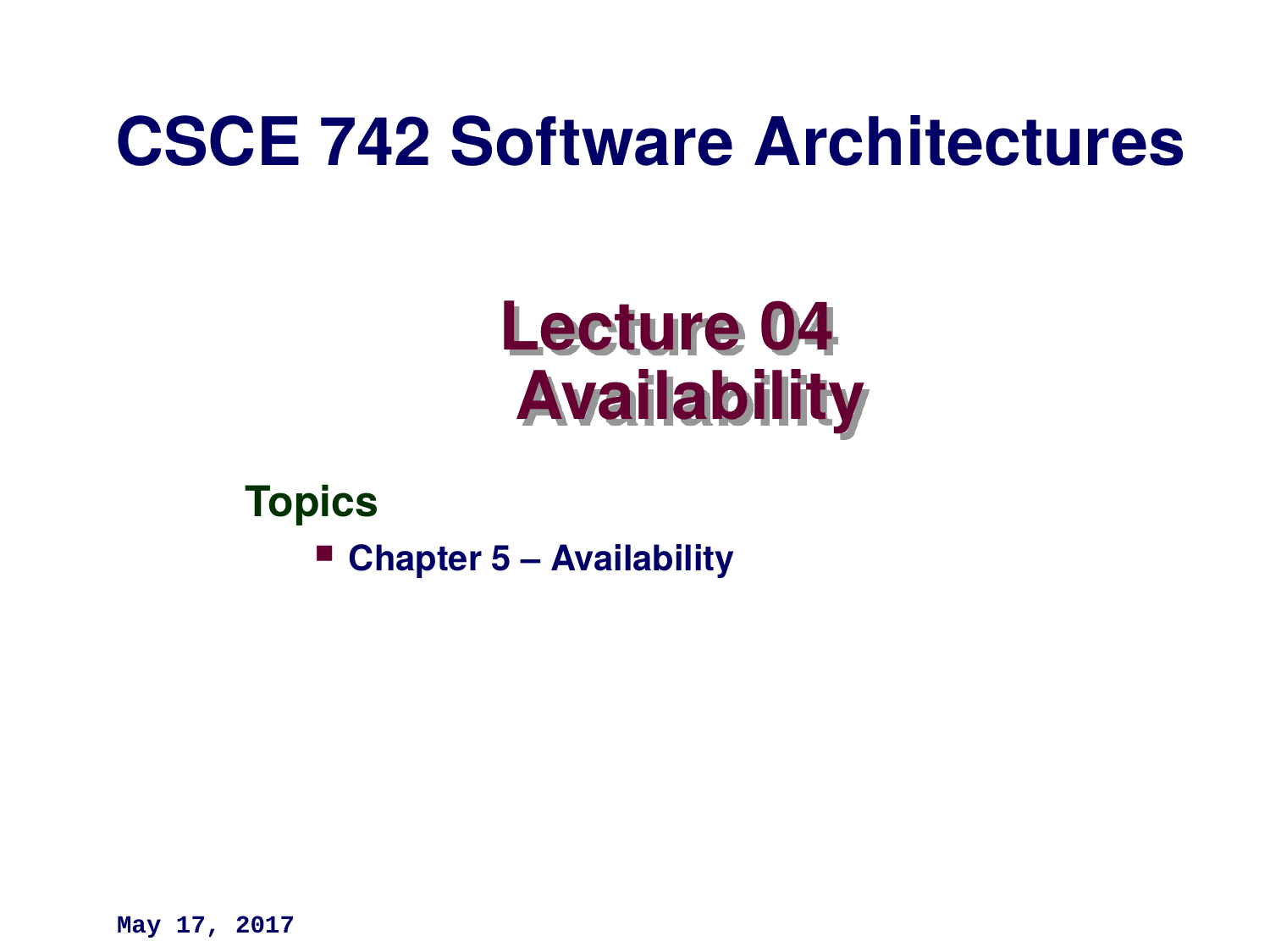

CSCE 742 Software Architectures
# Lecture 04 Availability
Topics
Chapter 5 – Availability

May 17, 2017